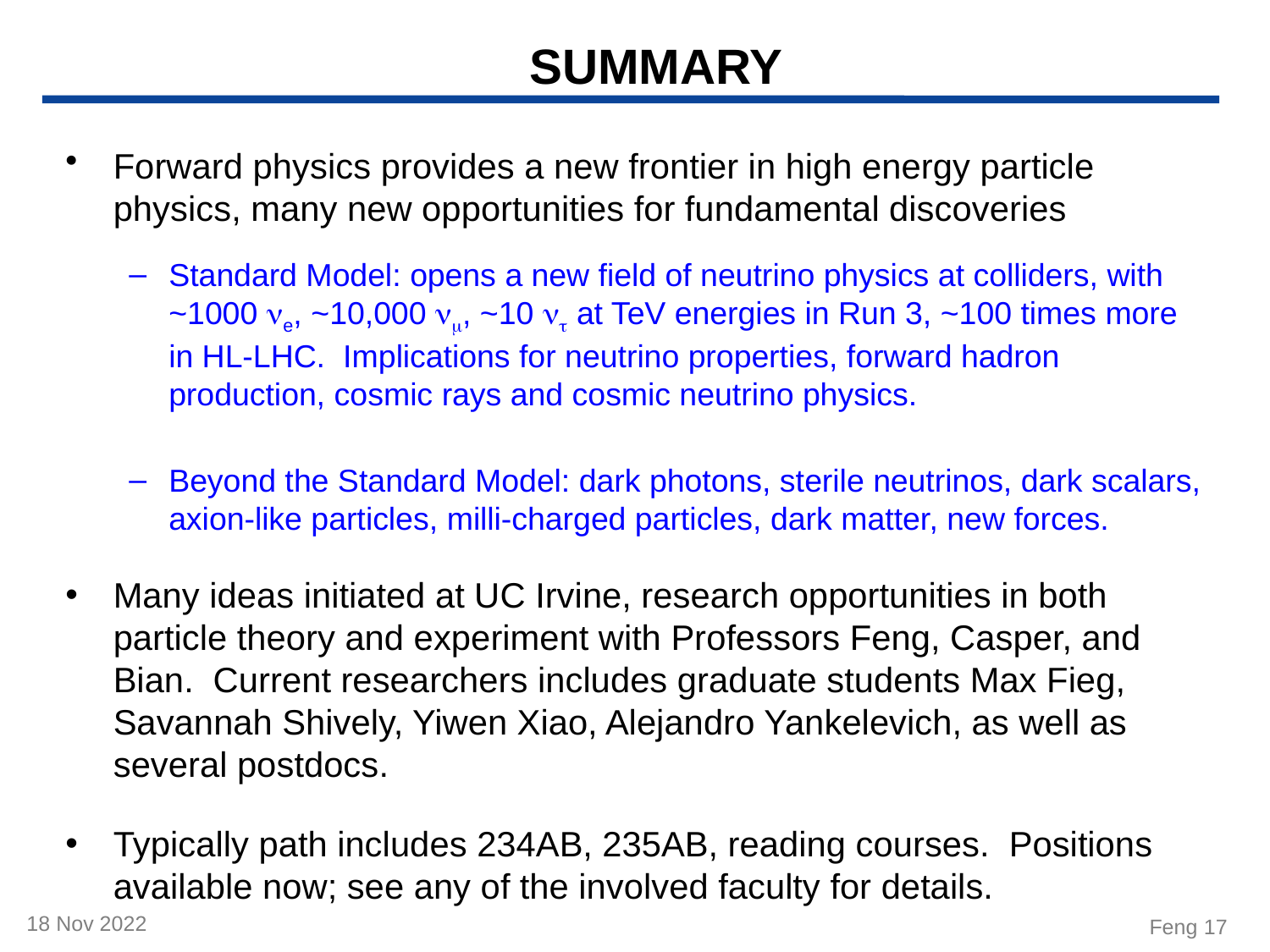

# SUMMARY
Forward physics provides a new frontier in high energy particle physics, many new opportunities for fundamental discoveries

Standard Model: opens a new field of neutrino physics at colliders, with ~1000 νe, ~10,000 νμ, ~10 ντ at TeV energies in Run 3, ~100 times more in HL-LHC.  Implications for neutrino properties, forward hadron production, cosmic rays and cosmic neutrino physics.

Beyond the Standard Model: dark photons, sterile neutrinos, dark scalars, axion-like particles, milli-charged particles, dark matter, new forces.

Many ideas initiated at UC Irvine, research opportunities in both particle theory and experiment with Professors Feng, Casper, and Bian.  Current researchers includes graduate students Max Fieg, Savannah Shively, Yiwen Xiao, Alejandro Yankelevich, as well as several postdocs.

Typically path includes 234AB, 235AB, reading courses.  Positions available now; see any of the involved faculty for details.